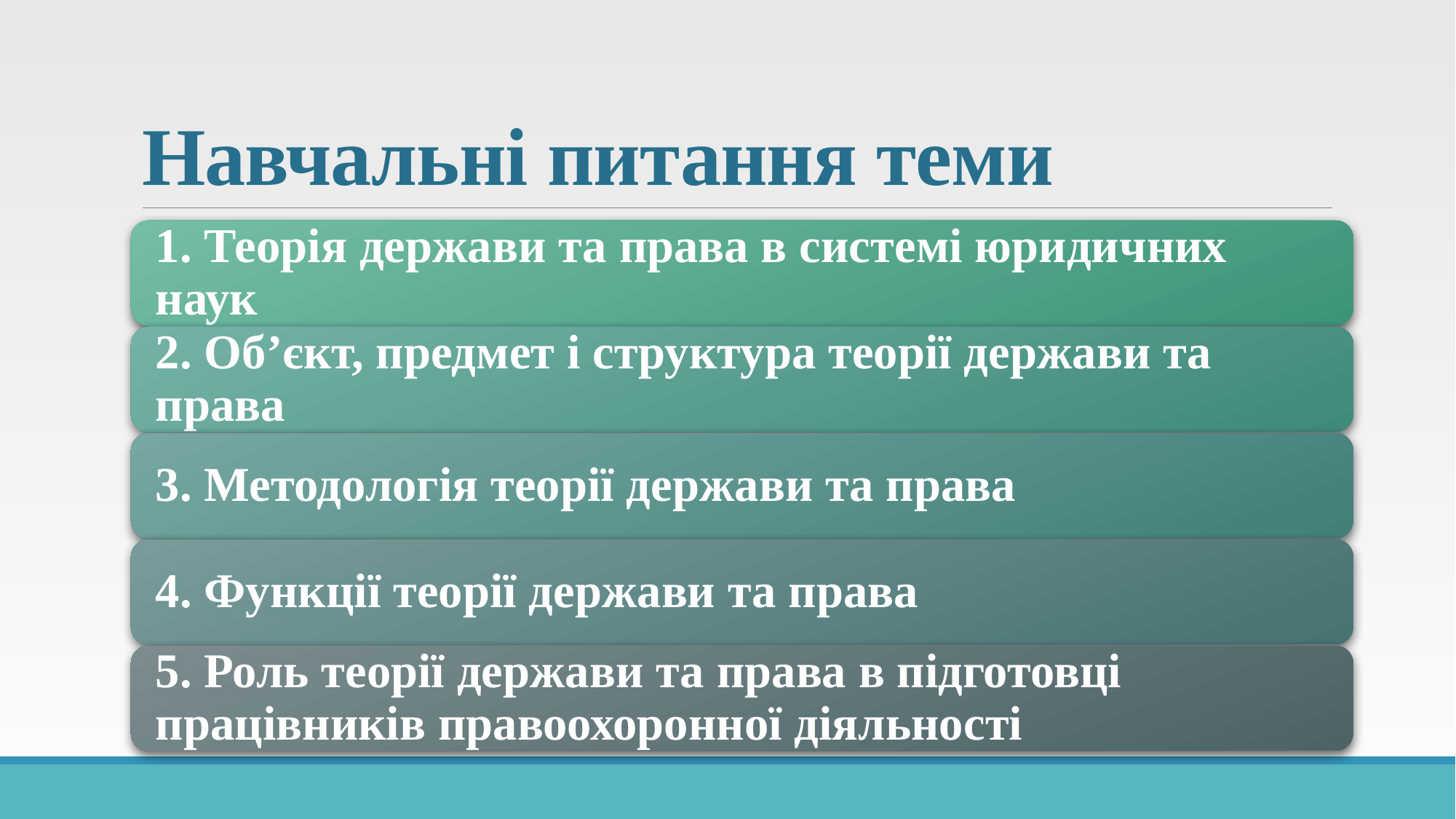

# Навчальні питання теми
1. Теорія держави та права в системі юридичних наук
2. Об’єкт, предмет і структура теорії держави та права
3. Методологія теорії держави та права
4. Функції теорії держави та права
5. Роль теорії держави та права в підготовці працівників правоохоронної діяльності